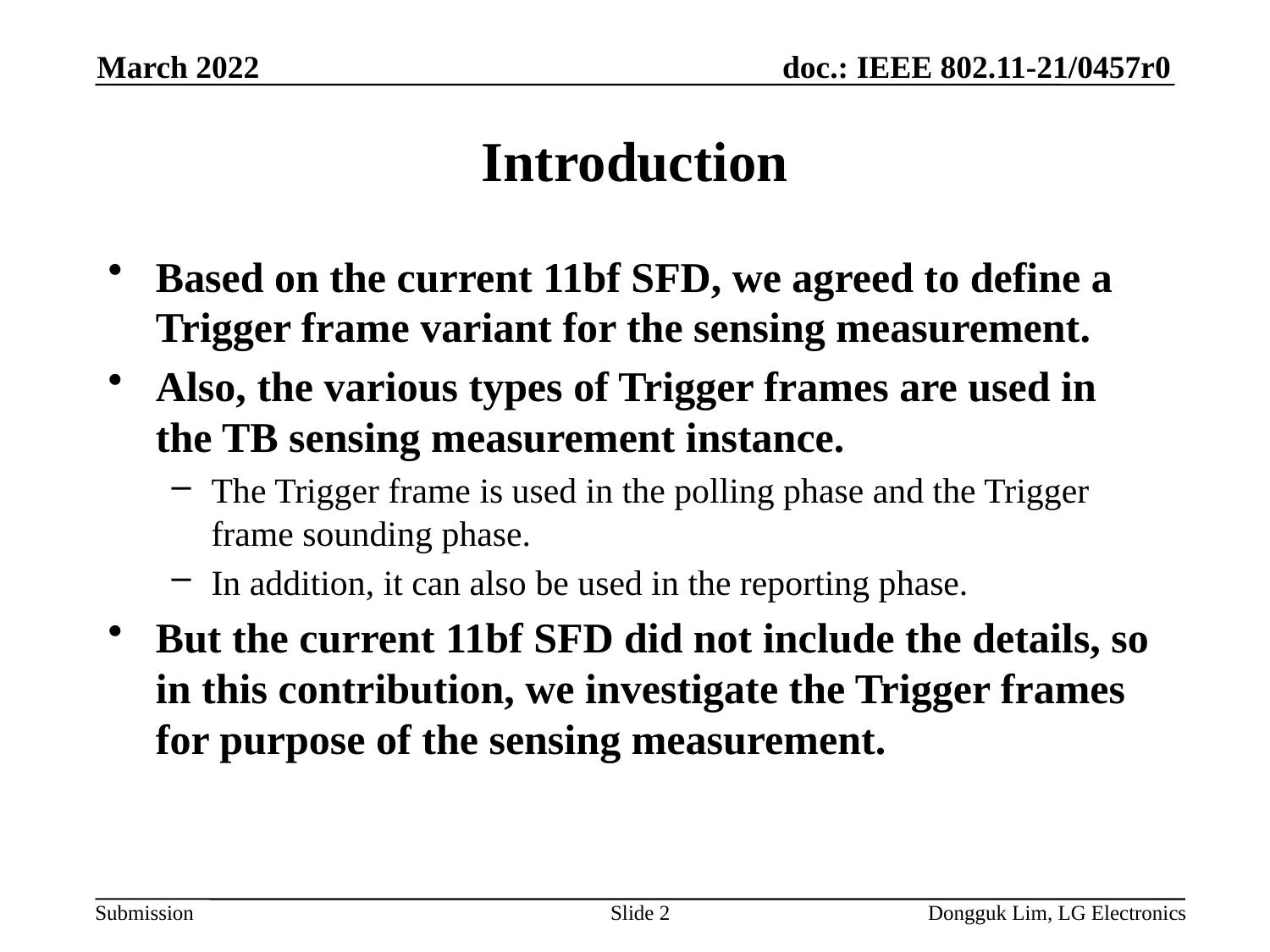

March 2022
# Introduction
Based on the current 11bf SFD, we agreed to define a Trigger frame variant for the sensing measurement.
Also, the various types of Trigger frames are used in the TB sensing measurement instance.
The Trigger frame is used in the polling phase and the Trigger frame sounding phase.
In addition, it can also be used in the reporting phase.
But the current 11bf SFD did not include the details, so in this contribution, we investigate the Trigger frames for purpose of the sensing measurement.
Slide 2
Dongguk Lim, LG Electronics